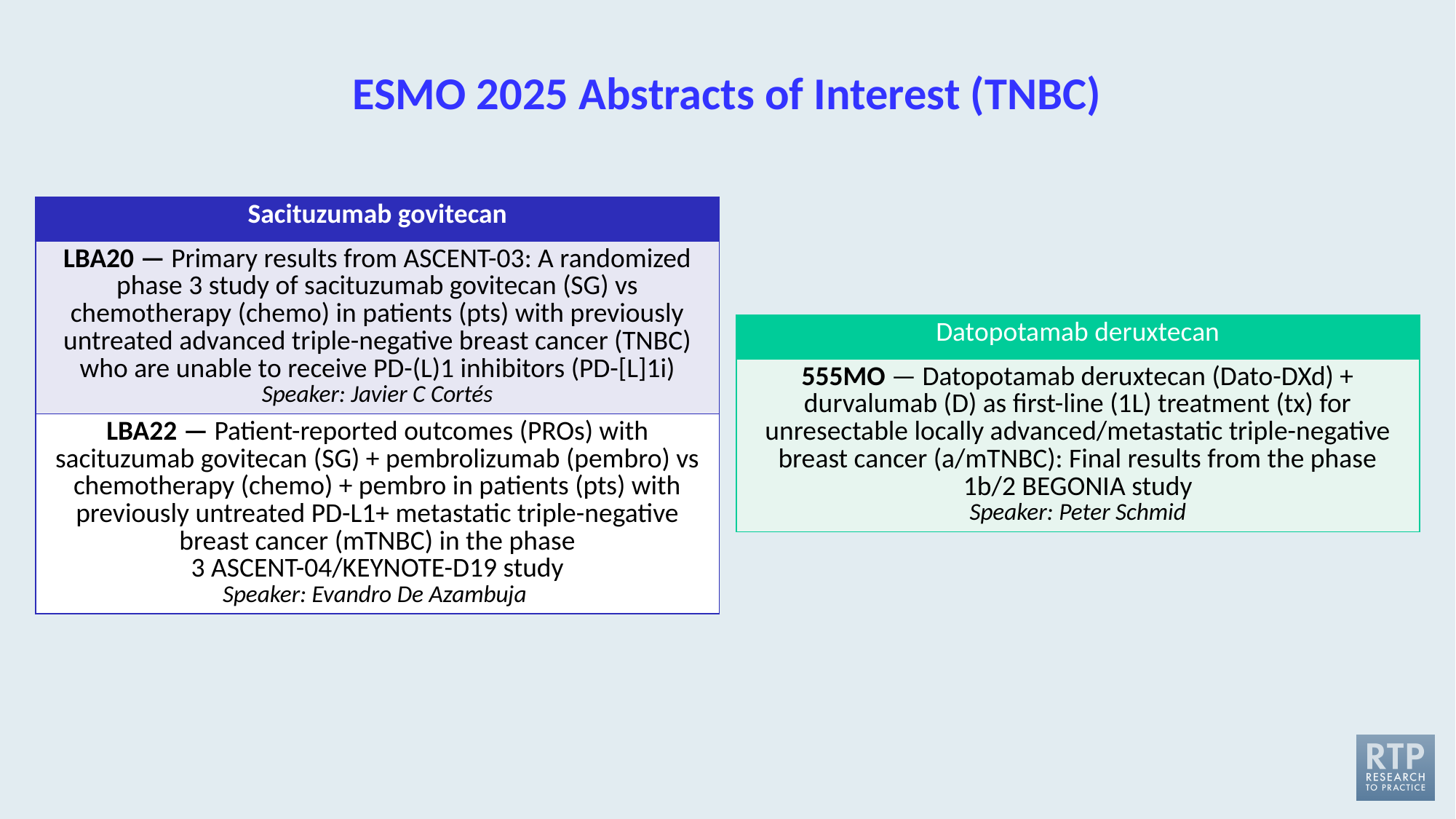

# ESMO 2025 Abstracts of Interest (TNBC)
| Sacituzumab govitecan |
| --- |
| LBA20 — Primary results from ASCENT-03: A randomized phase 3 study of sacituzumab govitecan (SG) vs chemotherapy (chemo) in patients (pts) with previously untreated advanced triple-negative breast cancer (TNBC) who are unable to receive PD-(L)1 inhibitors (PD-[L]1i) Speaker: Javier C Cortés |
| LBA22 — Patient-reported outcomes (PROs) with sacituzumab govitecan (SG) + pembrolizumab (pembro) vs chemotherapy (chemo) + pembro in patients (pts) with previously untreated PD-L1+ metastatic triple-negative breast cancer (mTNBC) in the phase 3 ASCENT-04/KEYNOTE-D19 study Speaker: Evandro De Azambuja |
| Datopotamab deruxtecan |
| --- |
| 555MO — Datopotamab deruxtecan (Dato-DXd) + durvalumab (D) as first-line (1L) treatment (tx) for unresectable locally advanced/metastatic triple-negative breast cancer (a/mTNBC): Final results from the phase 1b/2 BEGONIA study Speaker: Peter Schmid |